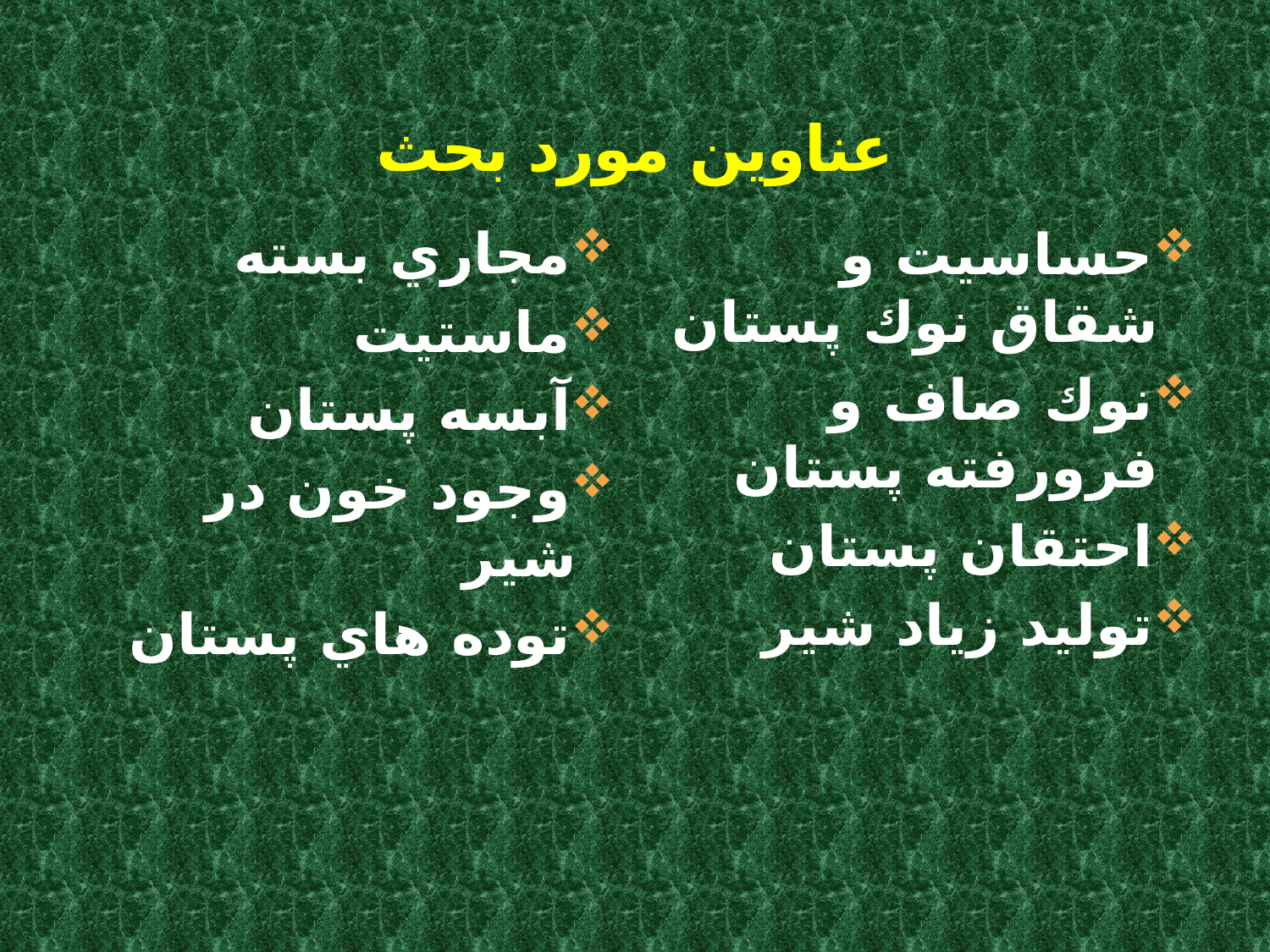

# عناوين مورد بحث
مجاري بسته
ماستيت
آبسه پستان
وجود خون در شير
توده هاي پستان
حساسيت و شقاق نوك پستان
نوك صاف و فرورفته پستان
احتقان پستان
توليد زياد شير